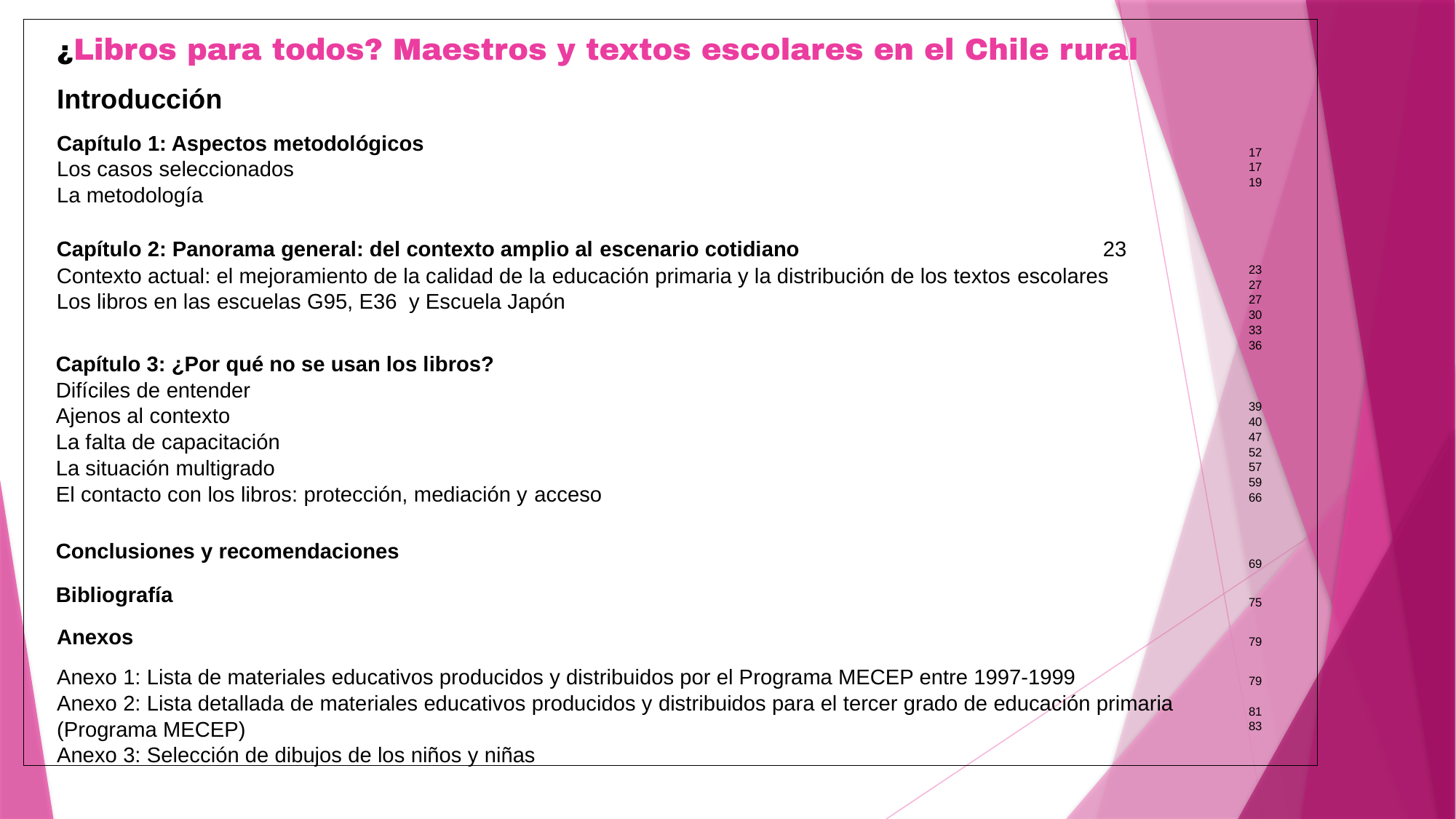

¿Libros para todos? Maestros y textos escolares en el Chile rural
Introducción
Capítulo 1: Aspectos metodológicos
Los casos seleccionados
La metodología
17
17
19
Capítulo 2: Panorama general: del contexto amplio al escenario cotidiano	                                               23
Contexto actual: el mejoramiento de la calidad de la educación primaria y la distribución de los textos escolares
Los libros en las escuelas G95, E36  y Escuela Japón
23
27
27
30
33
36
Capítulo 3: ¿Por qué no se usan los libros?
Difíciles de entender
Ajenos al contexto
La falta de capacitación
La situación multigrado
El contacto con los libros: protección, mediación y acceso

39
40
47
52
57
59
66
Conclusiones y recomendaciones
69
Bibliografía
75
Anexos

Anexo 1: Lista de materiales educativos producidos y distribuidos por el Programa MECEP entre 1997-1999
Anexo 2: Lista detallada de materiales educativos producidos y distribuidos para el tercer grado de educación primaria (Programa MECEP)
Anexo 3: Selección de dibujos de los niños y niñas
79
79

81
83